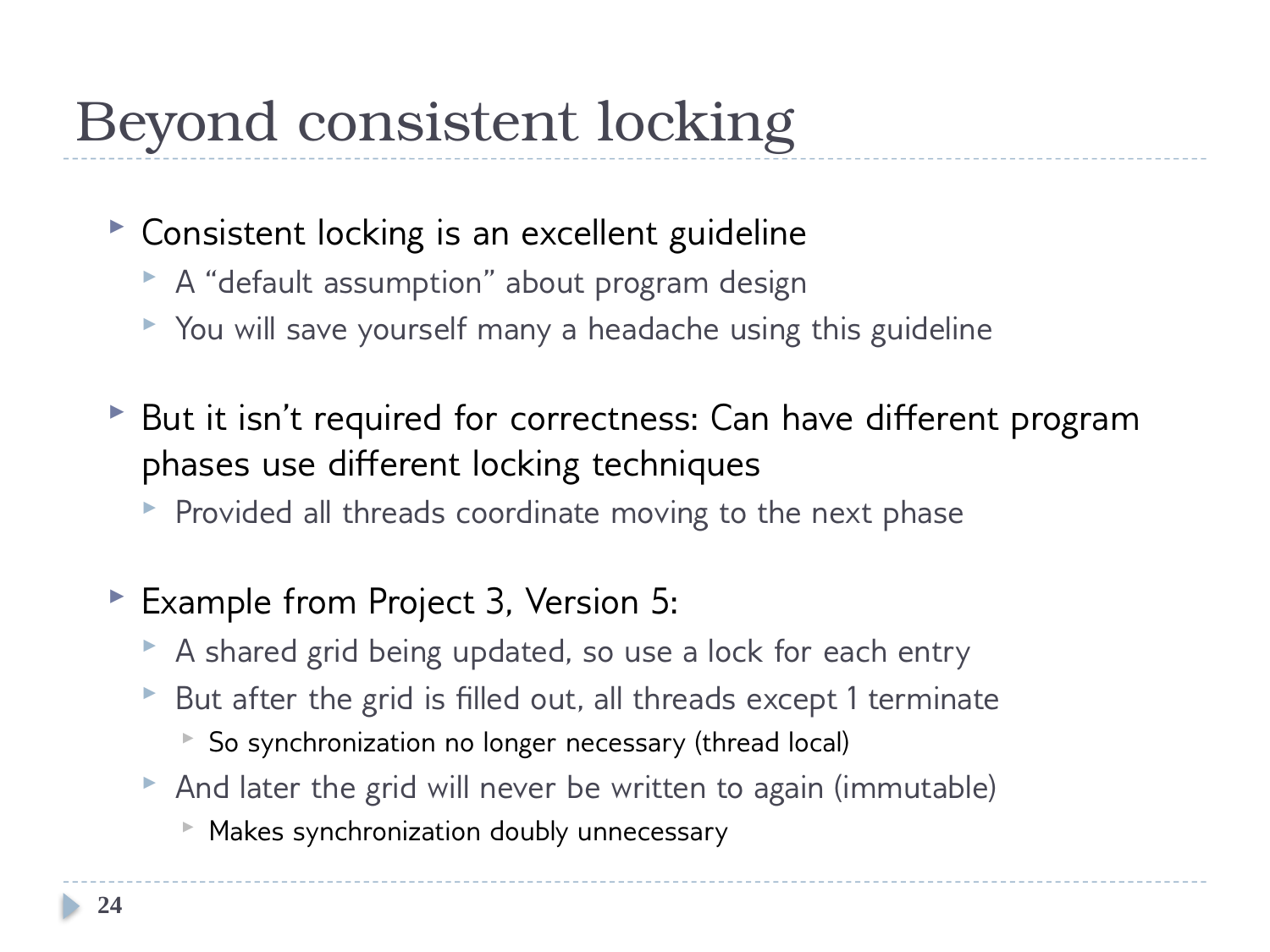

# Beyond consistent locking
Consistent locking is an excellent guideline
A “default assumption” about program design
You will save yourself many a headache using this guideline

But it isn’t required for correctness: Can have different program phases use different locking techniques
Provided all threads coordinate moving to the next phase

Example from Project 3, Version 5:
A shared grid being updated, so use a lock for each entry
But after the grid is filled out, all threads except 1 terminate
So synchronization no longer necessary (thread local)
And later the grid will never be written to again (immutable)
Makes synchronization doubly unnecessary
24